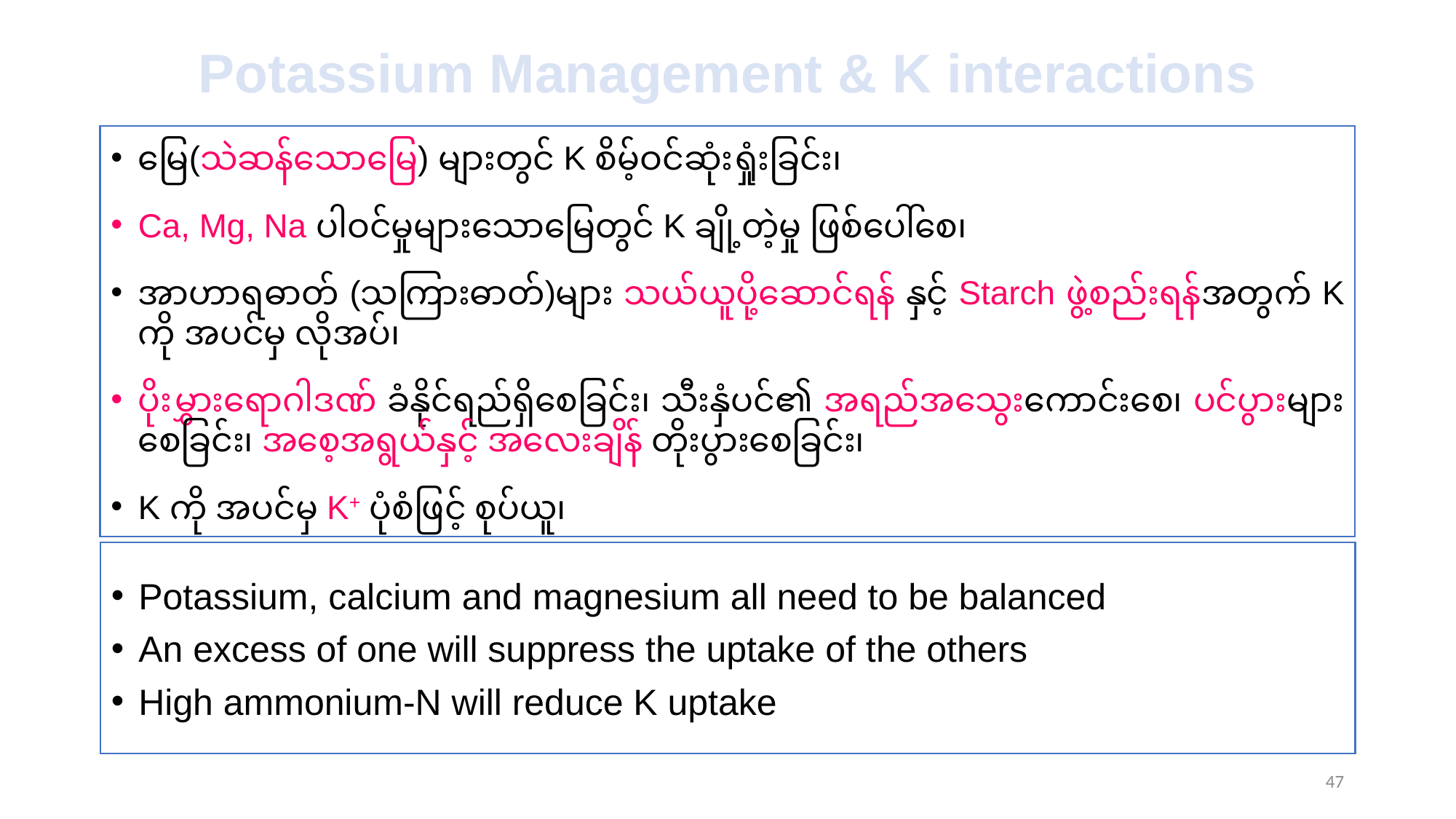

# Potassium Management & K interactions
မြေ(သဲဆန်သောမြေ) များတွင် K စိမ့်ဝင်ဆုံးရှုံးခြင်း၊
Ca, Mg, Na ပါဝင်မှုများသောမြေတွင် K ချို့တဲ့မှု ဖြစ်ပေါ်စေ၊
အာဟာရဓာတ် (သကြားဓာတ်)များ သယ်ယူပို့ဆောင်ရန် နှင့် Starch ဖွဲ့စည်းရန်အတွက် K ကို အပင်မှ လိုအပ်၊
ပိုးမွှားရောဂါဒဏ် ခံနိုင်ရည်ရှိစေခြင်း၊ သီးနှံပင်၏ အရည်အသွေးကောင်းစေ၊ ပင်ပွားများစေခြင်း၊ အစေ့အရွယ်နှင့် အလေးချိန် တိုးပွားစေခြင်း၊
K ကို အပင်မှ K+ ပုံစံဖြင့် စုပ်ယူ၊
Potassium, calcium and magnesium all need to be balanced
An excess of one will suppress the uptake of the others
High ammonium-N will reduce K uptake
47